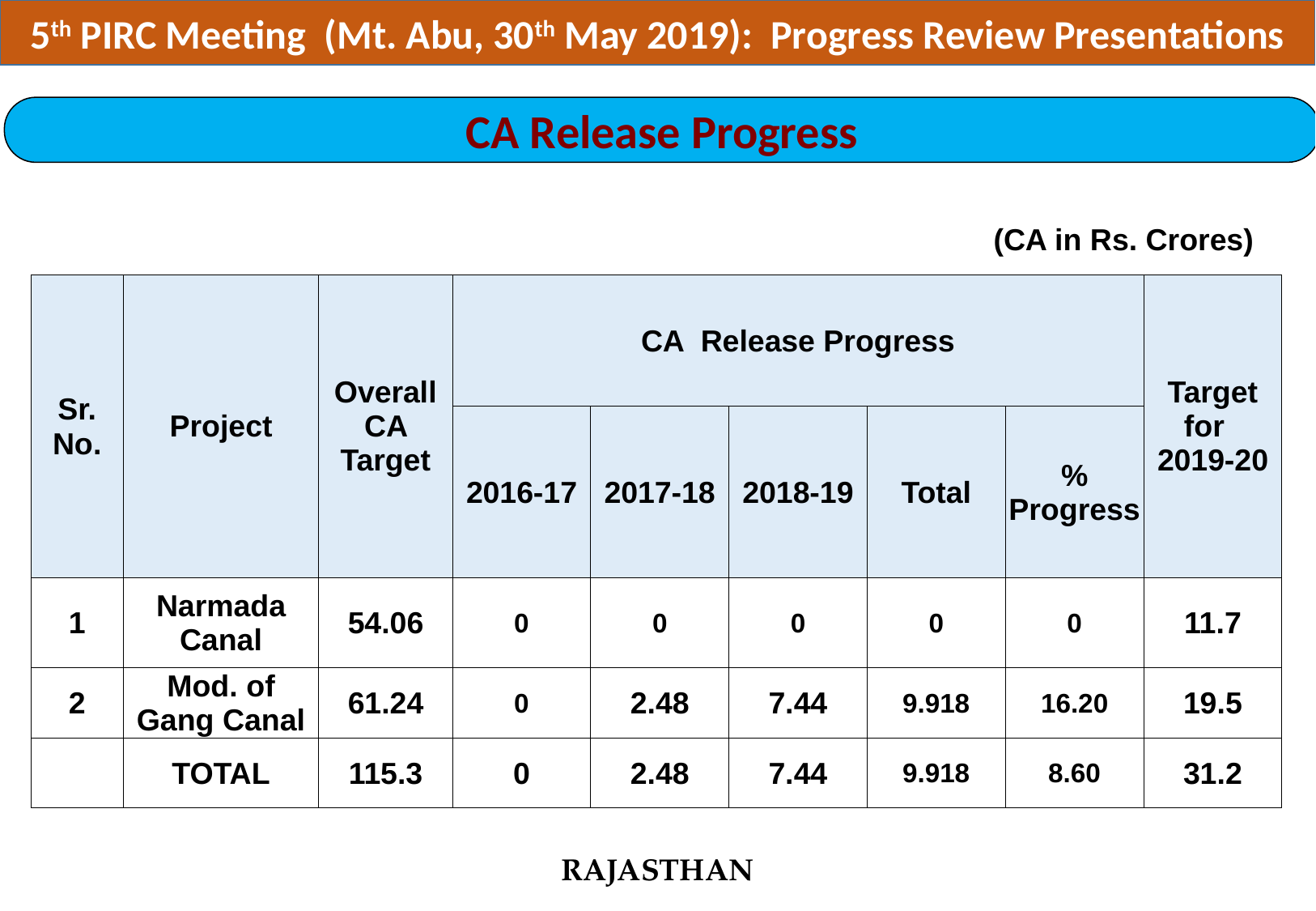

5th PIRC Meeting  (Mt. Abu, 30th May 2019):  Progress Review Presentations
CA Release Progress
(CA in Rs. Crores)
| Sr. No. | Project | Overall CA Target | CA Release Progress |  |  |  |  | Target for 2019-20 |
| --- | --- | --- | --- | --- | --- | --- | --- | --- |
|  |  |  | 2016-17 | 2017-18 | 2018-19 | Total | % Progress |  |
| 1 | Narmada Canal | 54.06 | 0 | 0 | 0 | 0 | 0 | 11.7 |
| 2 | Mod. of Gang Canal | 61.24 | 0 | 2.48 | 7.44 | 9.918 | 16.20 | 19.5 |
|  | TOTAL | 115.3 | 0 | 2.48 | 7.44 | 9.918 | 8.60 | 31.2 |
RAJASTHAN